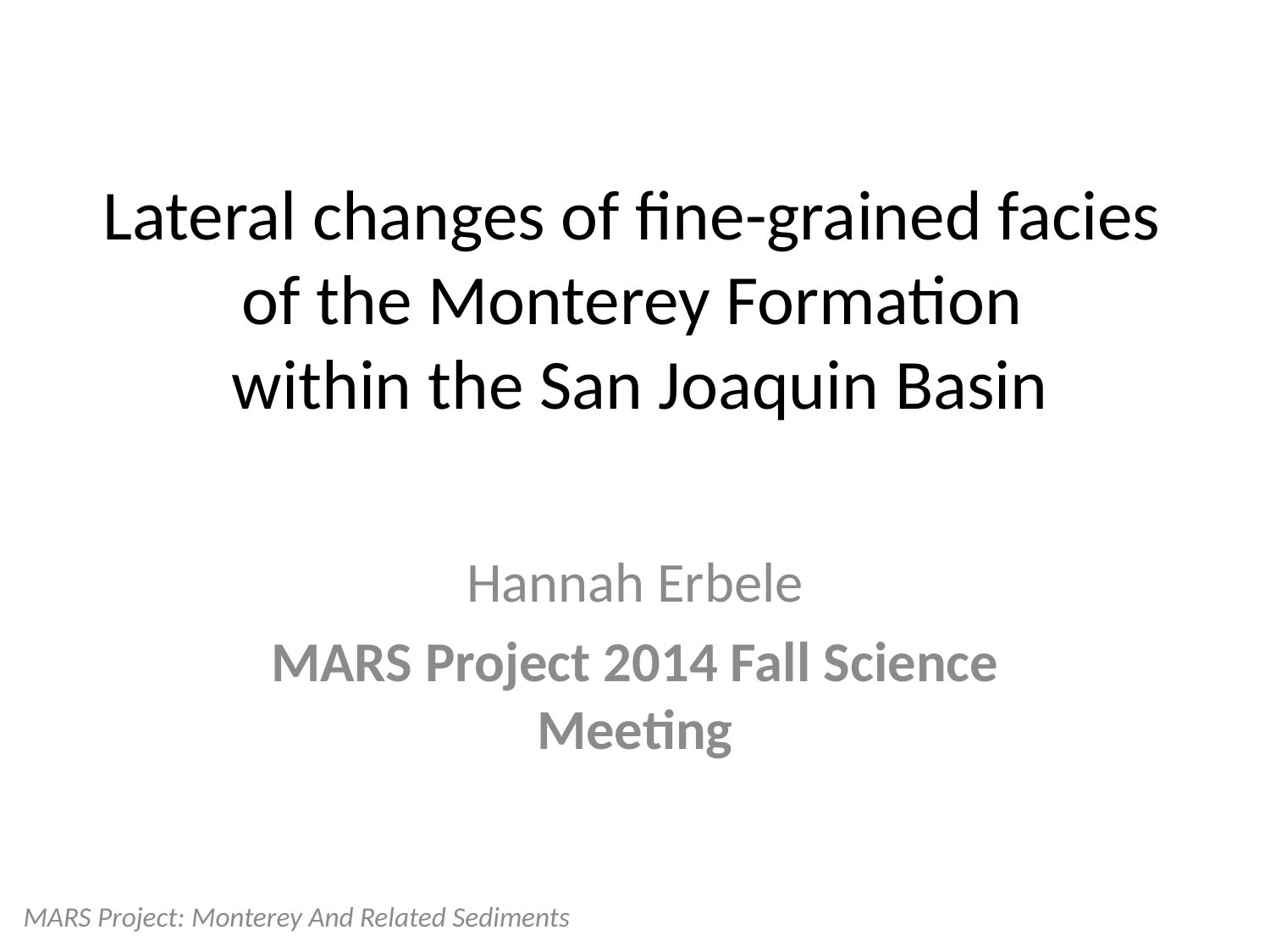

# Lateral changes of fine-grained facies of the Monterey Formation within the San Joaquin Basin
Hannah Erbele
MARS Project 2014 Fall Science Meeting
MARS Project: Monterey And Related Sediments